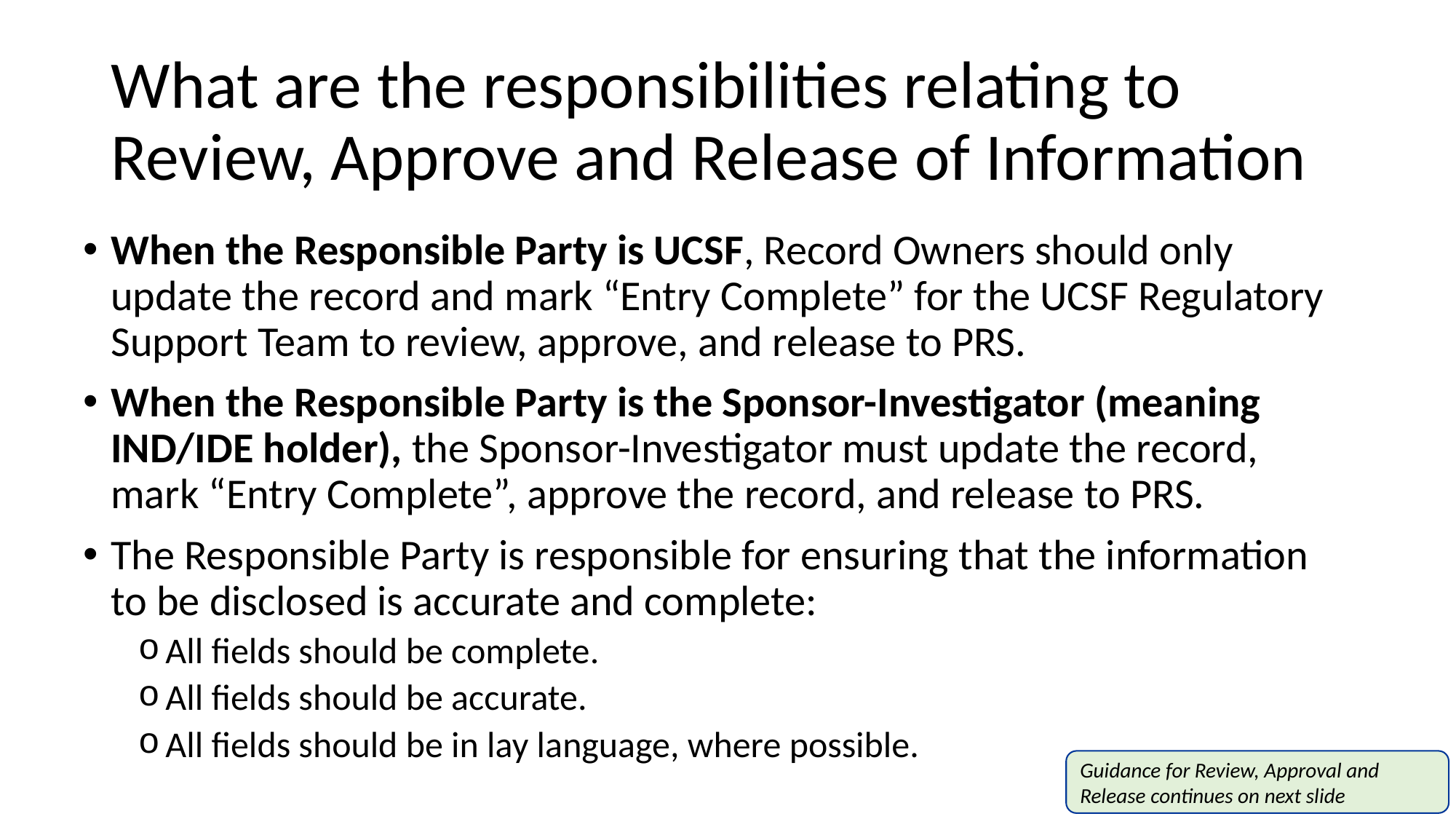

# What are the responsibilities relating to Review, Approve and Release of Information
When the Responsible Party is UCSF, Record Owners should only update the record and mark “Entry Complete” for the UCSF Regulatory Support Team to review, approve, and release to PRS.
When the Responsible Party is the Sponsor-Investigator (meaning IND/IDE holder), the Sponsor-Investigator must update the record, mark “Entry Complete”, approve the record, and release to PRS.
The Responsible Party is responsible for ensuring that the information to be disclosed is accurate and complete:
All fields should be complete.
All fields should be accurate.
All fields should be in lay language, where possible.

Guidance for Review, Approval and Release continues on next slide